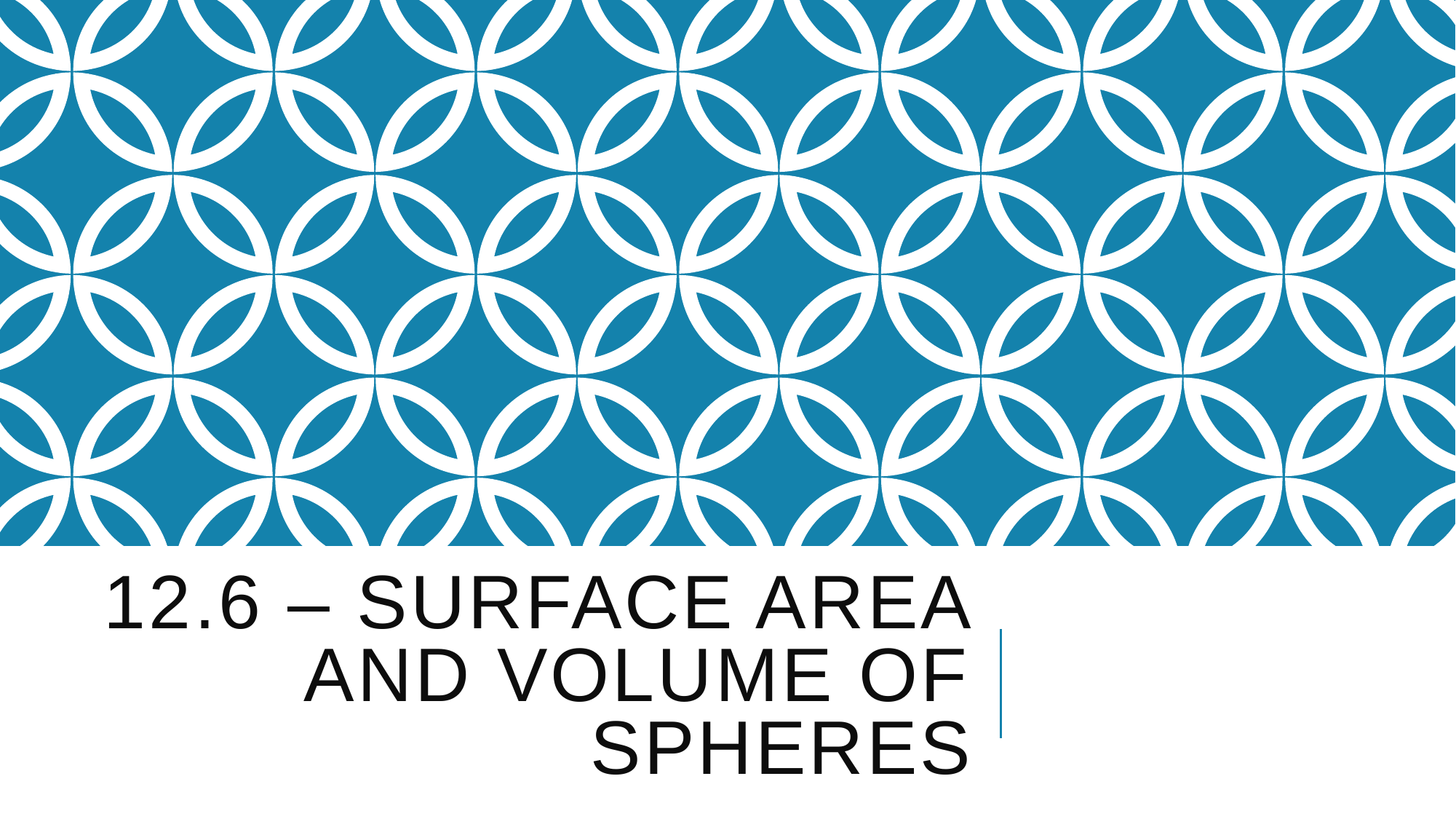

# 12.6 – Surface Area and Volume of Spheres